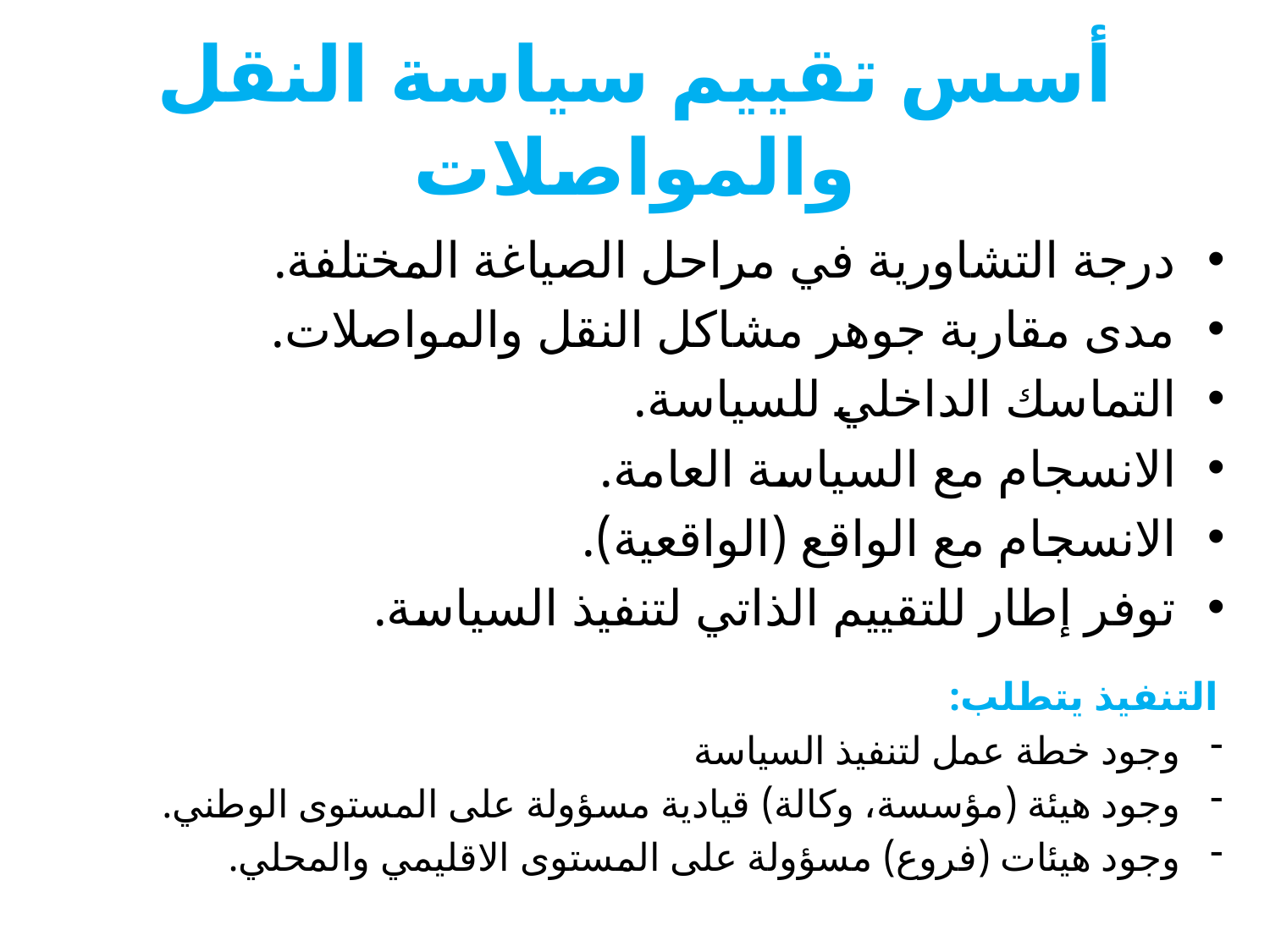

# أسس تقييم سياسة النقل والمواصلات
درجة التشاورية في مراحل الصياغة المختلفة.
مدى مقاربة جوهر مشاكل النقل والمواصلات.
التماسك الداخلي للسياسة.
الانسجام مع السياسة العامة.
الانسجام مع الواقع (الواقعية).
توفر إطار للتقييم الذاتي لتنفيذ السياسة.

التنفيذ يتطلب:
وجود خطة عمل لتنفيذ السياسة
وجود هيئة (مؤسسة، وكالة) قيادية مسؤولة على المستوى الوطني.
وجود هيئات (فروع) مسؤولة على المستوى الاقليمي والمحلي.